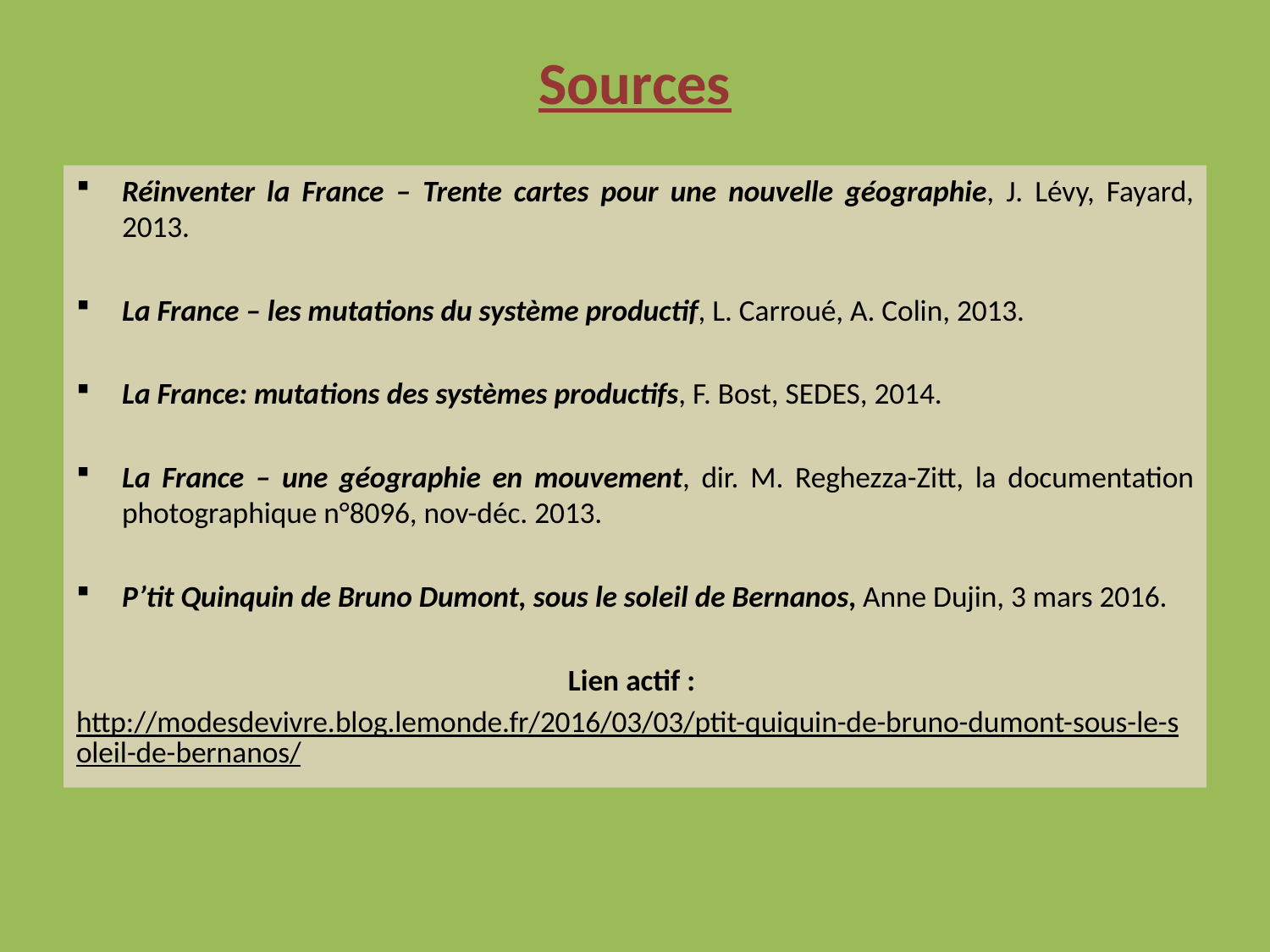

# Sources
Réinventer la France – Trente cartes pour une nouvelle géographie, J. Lévy, Fayard, 2013.

La France – les mutations du système productif, L. Carroué, A. Colin, 2013.

La France: mutations des systèmes productifs, F. Bost, SEDES, 2014.

La France – une géographie en mouvement, dir. M. Reghezza-Zitt, la documentation photographique n°8096, nov-déc. 2013.

P’tit Quinquin de Bruno Dumont, sous le soleil de Bernanos, Anne Dujin, 3 mars 2016.

Lien actif :
http://modesdevivre.blog.lemonde.fr/2016/03/03/ptit-quiquin-de-bruno-dumont-sous-le-soleil-de-bernanos/